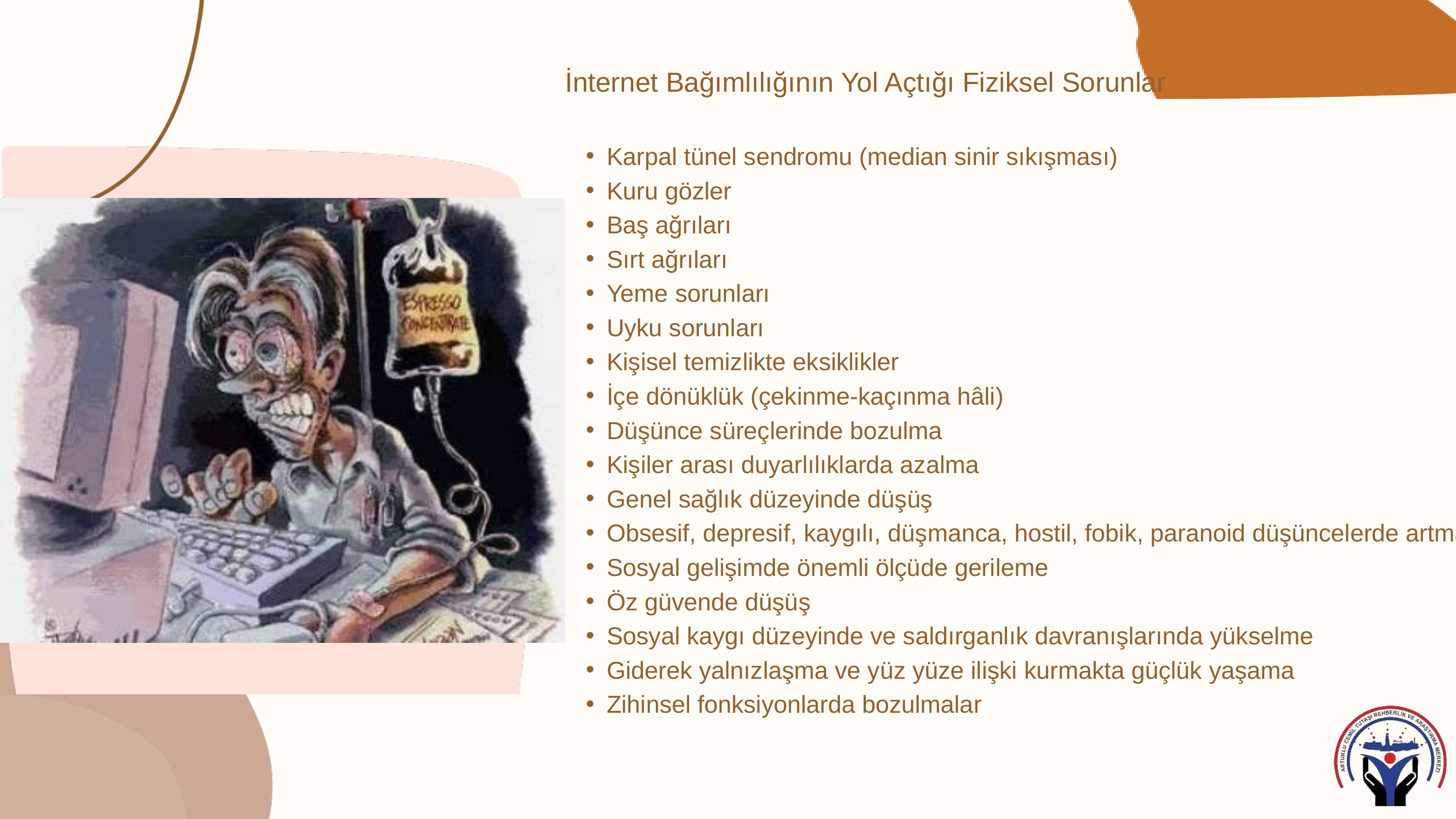

İnternet Bağımlılığının Yol Açtığı Fiziksel Sorunlar

Karpal tünel sendromu (median sinir sıkışması)
Kuru gözler
Baş ağrıları
Sırt ağrıları
Yeme sorunları
Uyku sorunları
Kişisel temizlikte eksiklikler
İçe dönüklük (çekinme-kaçınma hâli)
Düşünce süreçlerinde bozulma
Kişiler arası duyarlılıklarda azalma
Genel sağlık düzeyinde düşüş
Obsesif, depresif, kaygılı, düşmanca, hostil, fobik, paranoid düşüncelerde artma
Sosyal gelişimde önemli ölçüde gerileme
Öz güvende düşüş
Sosyal kaygı düzeyinde ve saldırganlık davranışlarında yükselme
Giderek yalnızlaşma ve yüz yüze ilişki kurmakta güçlük yaşama
Zihinsel fonksiyonlarda bozulmalar